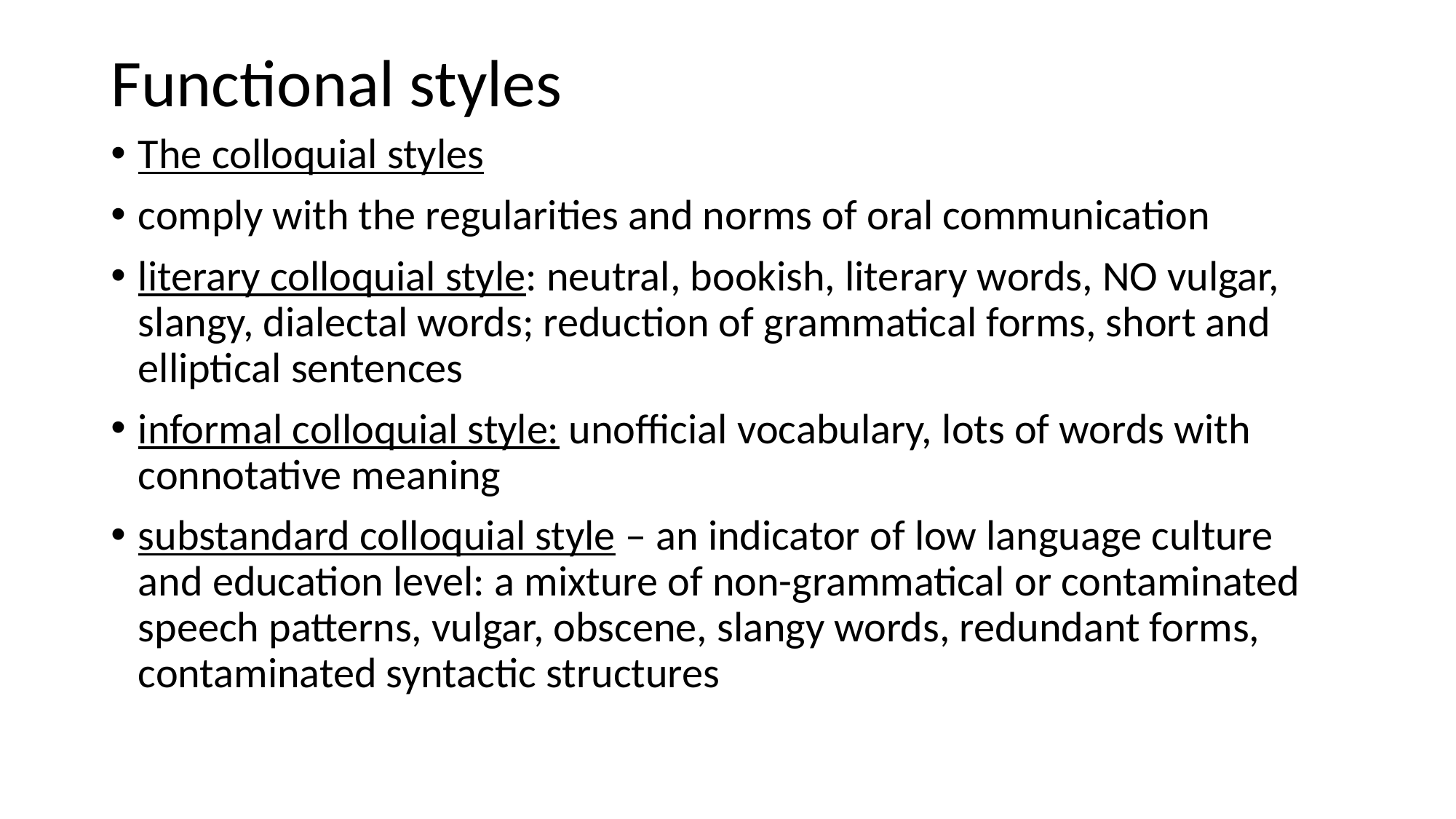

# Functional styles
The colloquial styles
comply with the regularities and norms of oral communication
literary colloquial style: neutral, bookish, literary words, NO vulgar, slangy, dialectal words; reduction of grammatical forms, short and elliptical sentences
informal colloquial style: unofficial vocabulary, lots of words with connotative meaning
substandard colloquial style – an indicator of low language culture and education level: a mixture of non-grammatical or contaminated speech patterns, vulgar, obscene, slangy words, redundant forms, contaminated syntactic structures